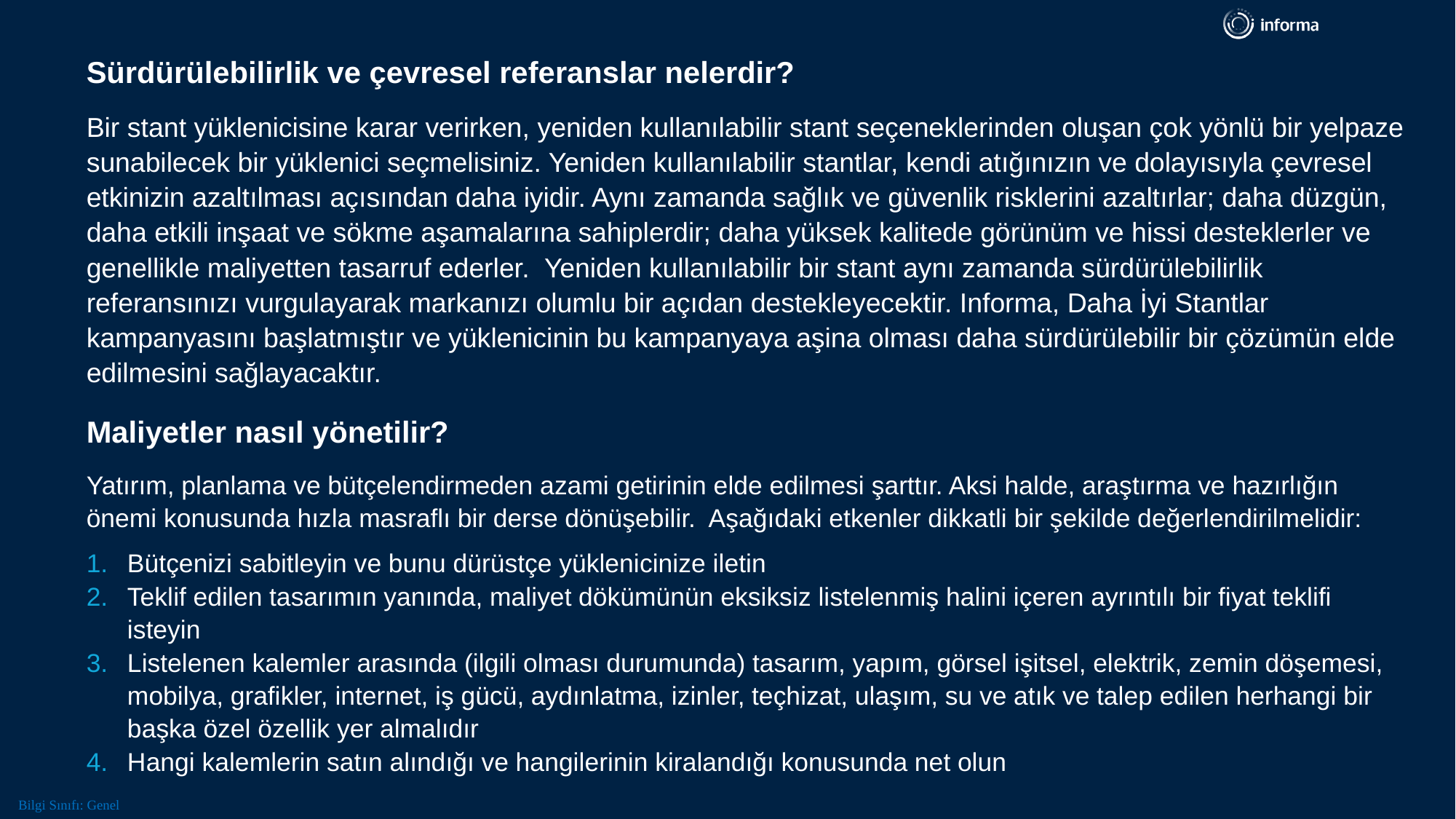

# Sürdürülebilirlik ve çevresel referanslar nelerdir?
Bir stant yüklenicisine karar verirken, yeniden kullanılabilir stant seçeneklerinden oluşan çok yönlü bir yelpaze sunabilecek bir yüklenici seçmelisiniz. Yeniden kullanılabilir stantlar, kendi atığınızın ve dolayısıyla çevresel etkinizin azaltılması açısından daha iyidir. Aynı zamanda sağlık ve güvenlik risklerini azaltırlar; daha düzgün, daha etkili inşaat ve sökme aşamalarına sahiplerdir; daha yüksek kalitede görünüm ve hissi desteklerler ve genellikle maliyetten tasarruf ederler.  Yeniden kullanılabilir bir stant aynı zamanda sürdürülebilirlik referansınızı vurgulayarak markanızı olumlu bir açıdan destekleyecektir. Informa, Daha İyi Stantlar kampanyasını başlatmıştır ve yüklenicinin bu kampanyaya aşina olması daha sürdürülebilir bir çözümün elde edilmesini sağlayacaktır.
Maliyetler nasıl yönetilir?
Yatırım, planlama ve bütçelendirmeden azami getirinin elde edilmesi şarttır. Aksi halde, araştırma ve hazırlığın önemi konusunda hızla masraflı bir derse dönüşebilir.  Aşağıdaki etkenler dikkatli bir şekilde değerlendirilmelidir:
Bütçenizi sabitleyin ve bunu dürüstçe yüklenicinize iletin
Teklif edilen tasarımın yanında, maliyet dökümünün eksiksiz listelenmiş halini içeren ayrıntılı bir fiyat teklifi isteyin
Listelenen kalemler arasında (ilgili olması durumunda) tasarım, yapım, görsel işitsel, elektrik, zemin döşemesi, mobilya, grafikler, internet, iş gücü, aydınlatma, izinler, teçhizat, ulaşım, su ve atık ve talep edilen herhangi bir başka özel özellik yer almalıdır
Hangi kalemlerin satın alındığı ve hangilerinin kiralandığı konusunda net olun
9
Bilgi Sınıfı: Genel